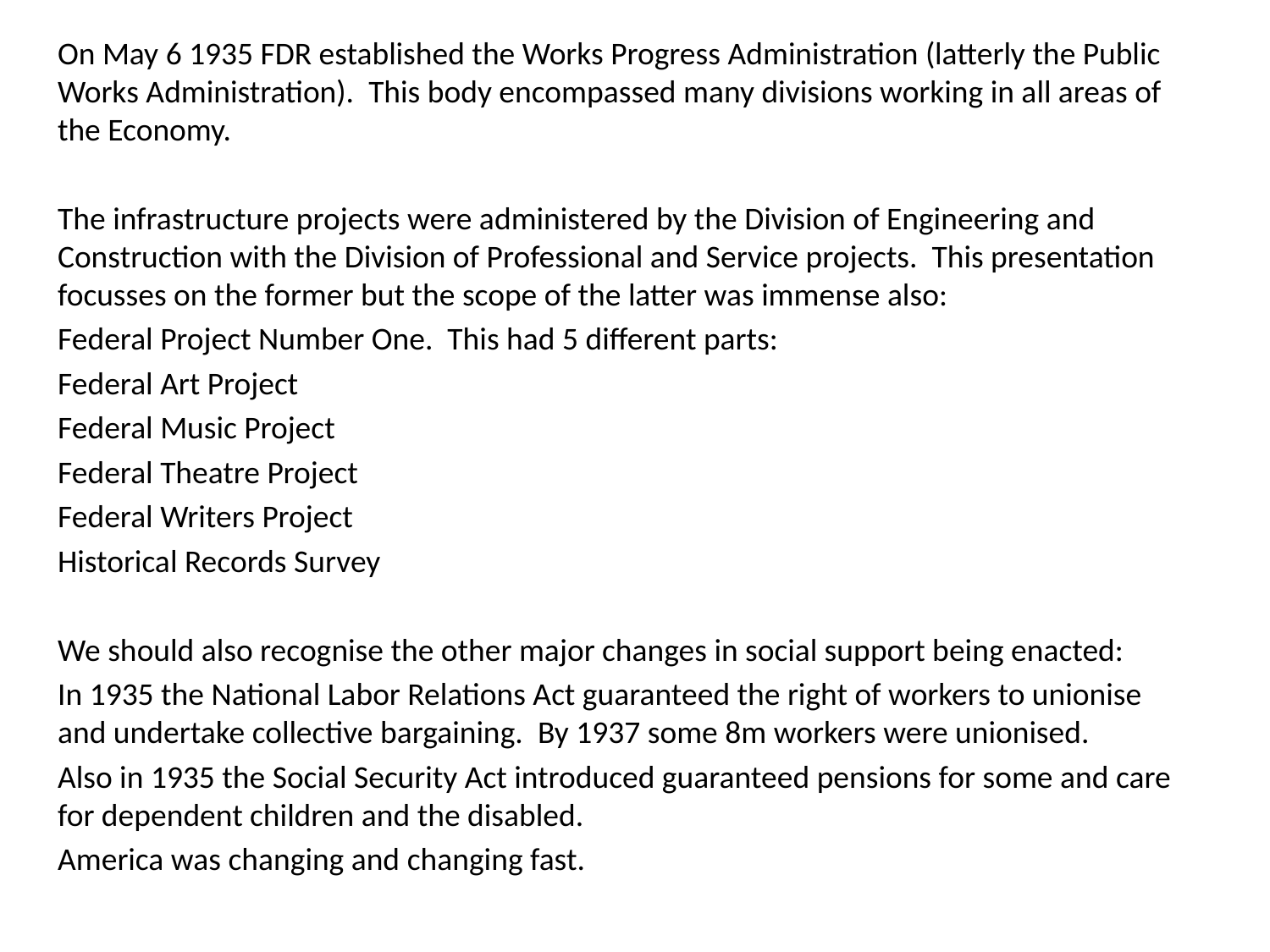

On May 6 1935 FDR established the Works Progress Administration (latterly the Public Works Administration).  This body encompassed many divisions working in all areas of the Economy.

The infrastructure projects were administered by the Division of Engineering and Construction with the Division of Professional and Service projects.  This presentation focusses on the former but the scope of the latter was immense also:
Federal Project Number One.  This had 5 different parts:
Federal Art Project
Federal Music Project
Federal Theatre Project
Federal Writers Project
Historical Records Survey

We should also recognise the other major changes in social support being enacted:
In 1935 the National Labor Relations Act guaranteed the right of workers to unionise and undertake collective bargaining.  By 1937 some 8m workers were unionised.
Also in 1935 the Social Security Act introduced guaranteed pensions for some and care for dependent children and the disabled.
America was changing and changing fast.